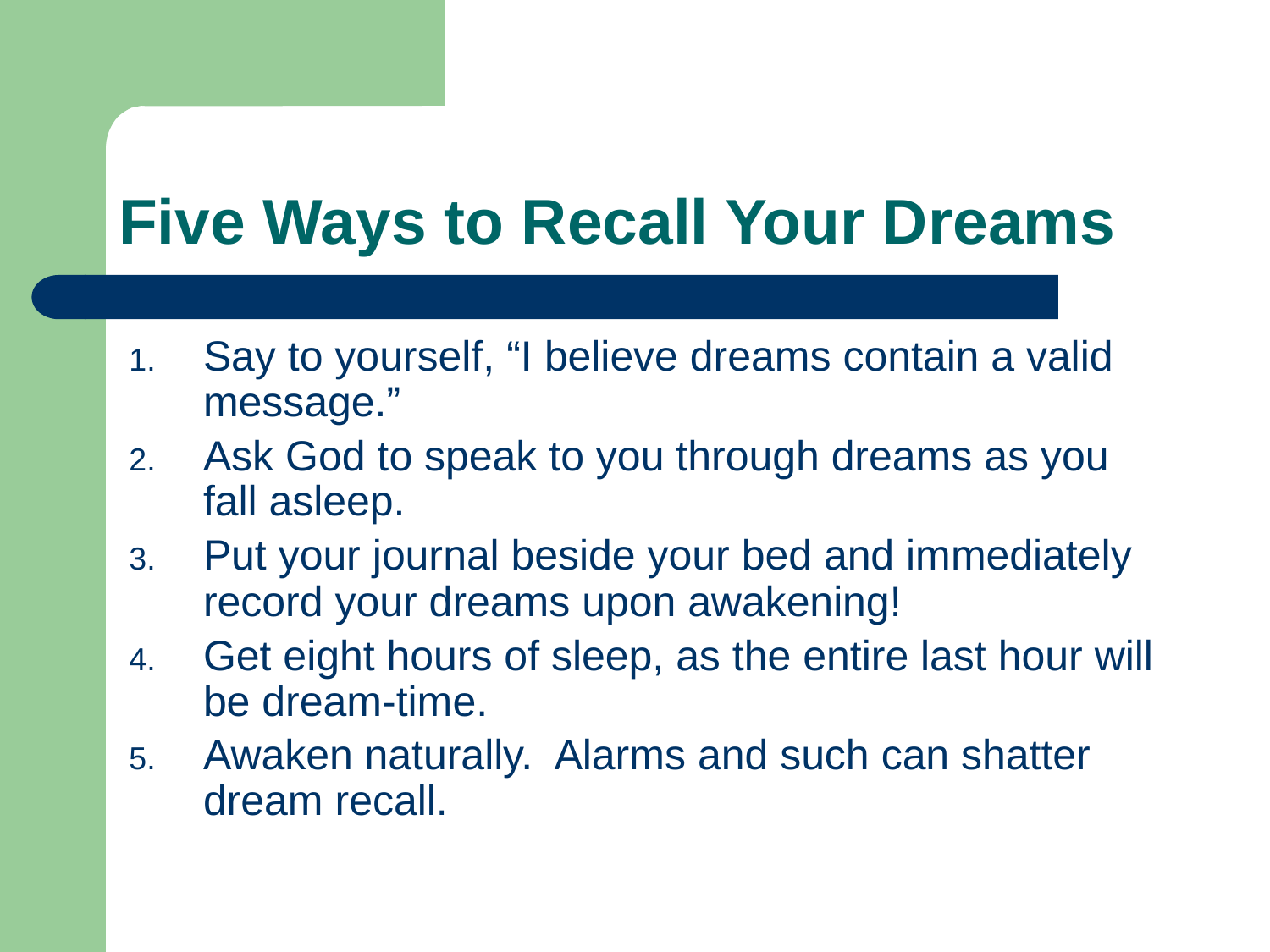

# Five Ways to Recall Your Dreams
Say to yourself, “I believe dreams contain a valid message.”
Ask God to speak to you through dreams as you fall asleep.
Put your journal beside your bed and immediately record your dreams upon awakening!
Get eight hours of sleep, as the entire last hour will be dream-time.
Awaken naturally.  Alarms and such can shatter dream recall.